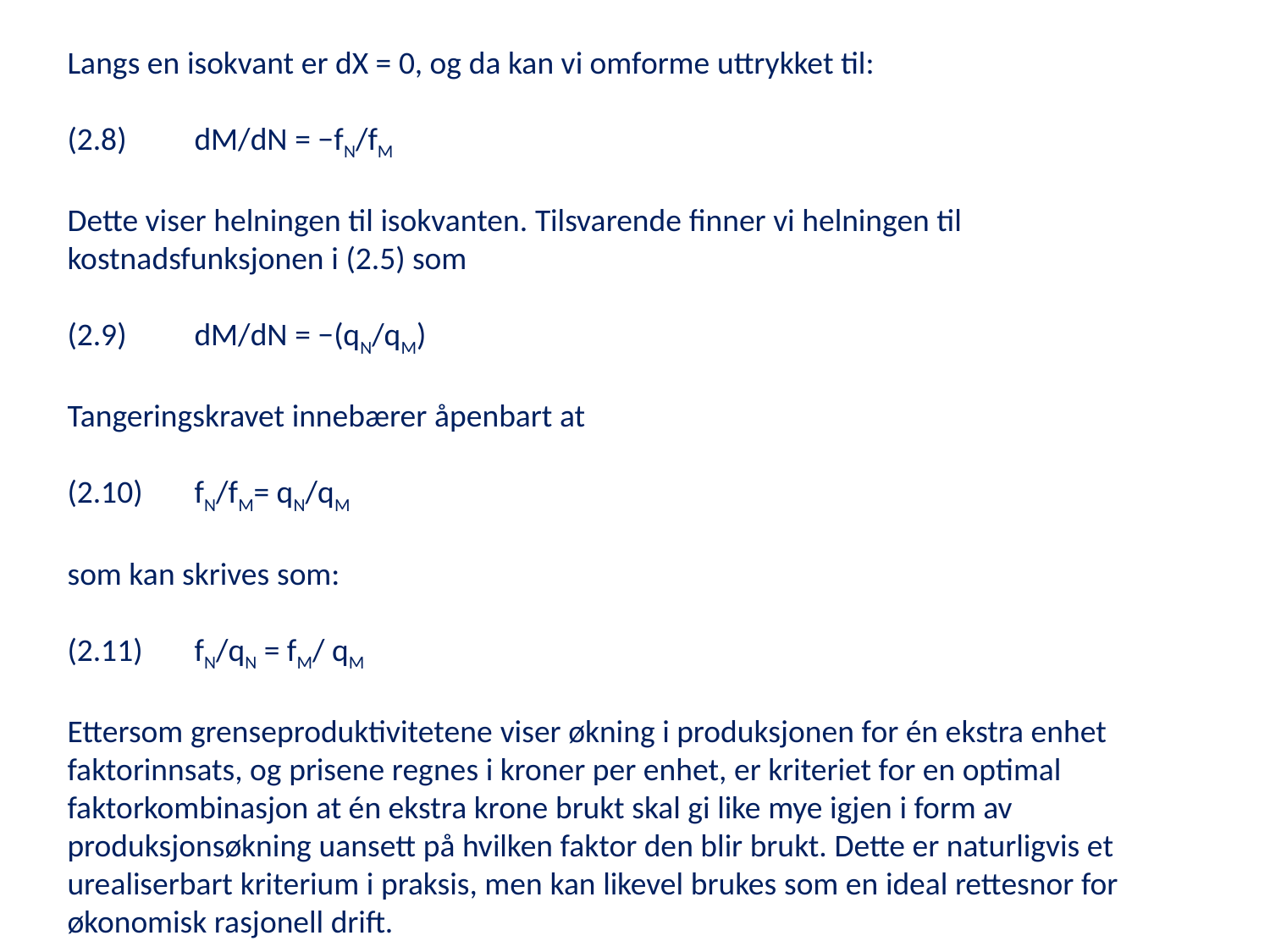

Langs en isokvant er dX = 0, og da kan vi omforme uttrykket til:

(2.8) 	dM/dN = −fN/fM

Dette viser helningen til isokvanten. Tilsvarende finner vi helningen til kostnadsfunksjonen i (2.5) som

(2.9) 	dM/dN = −(qN/qM)

Tangeringskravet innebærer åpenbart at

(2.10) 	fN/fM= qN/qM

som kan skrives som:

(2.11) 	fN/qN = fM/ qM

Ettersom grenseproduktivitetene viser økning i produksjonen for én ekstra enhet faktorinnsats, og prisene regnes i kroner per enhet, er kriteriet for en optimal faktorkombinasjon at én ekstra krone brukt skal gi like mye igjen i form av produksjonsøkning uansett på hvilken faktor den blir brukt. Dette er naturligvis et urealiserbart kriterium i praksis, men kan likevel brukes som en ideal rettesnor for økonomisk rasjonell drift.